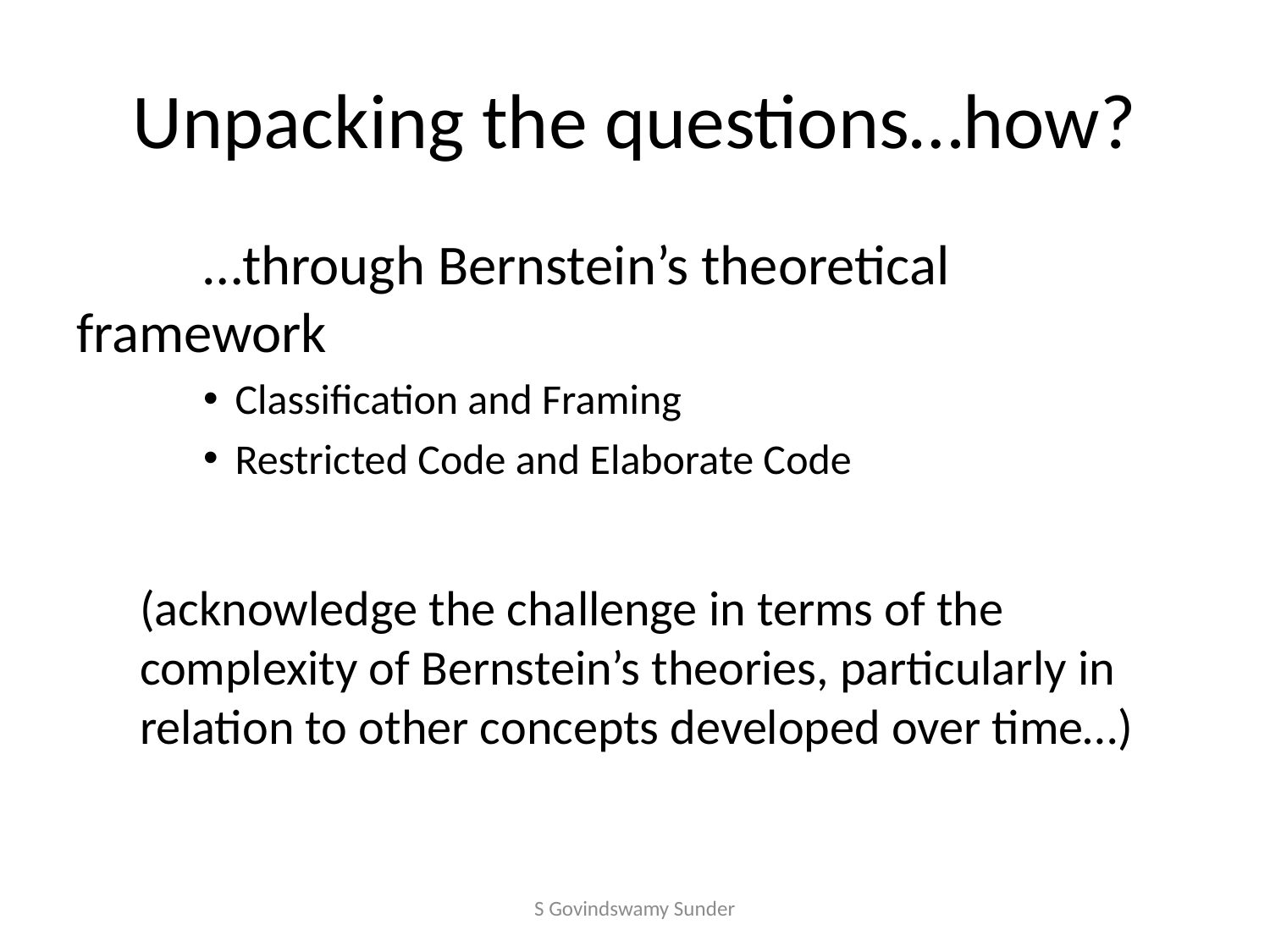

# Unpacking the questions…how?
	…through Bernstein’s theoretical framework
Classification and Framing
Restricted Code and Elaborate Code

(acknowledge the challenge in terms of the complexity of Bernstein’s theories, particularly in relation to other concepts developed over time…)

S Govindswamy Sunder